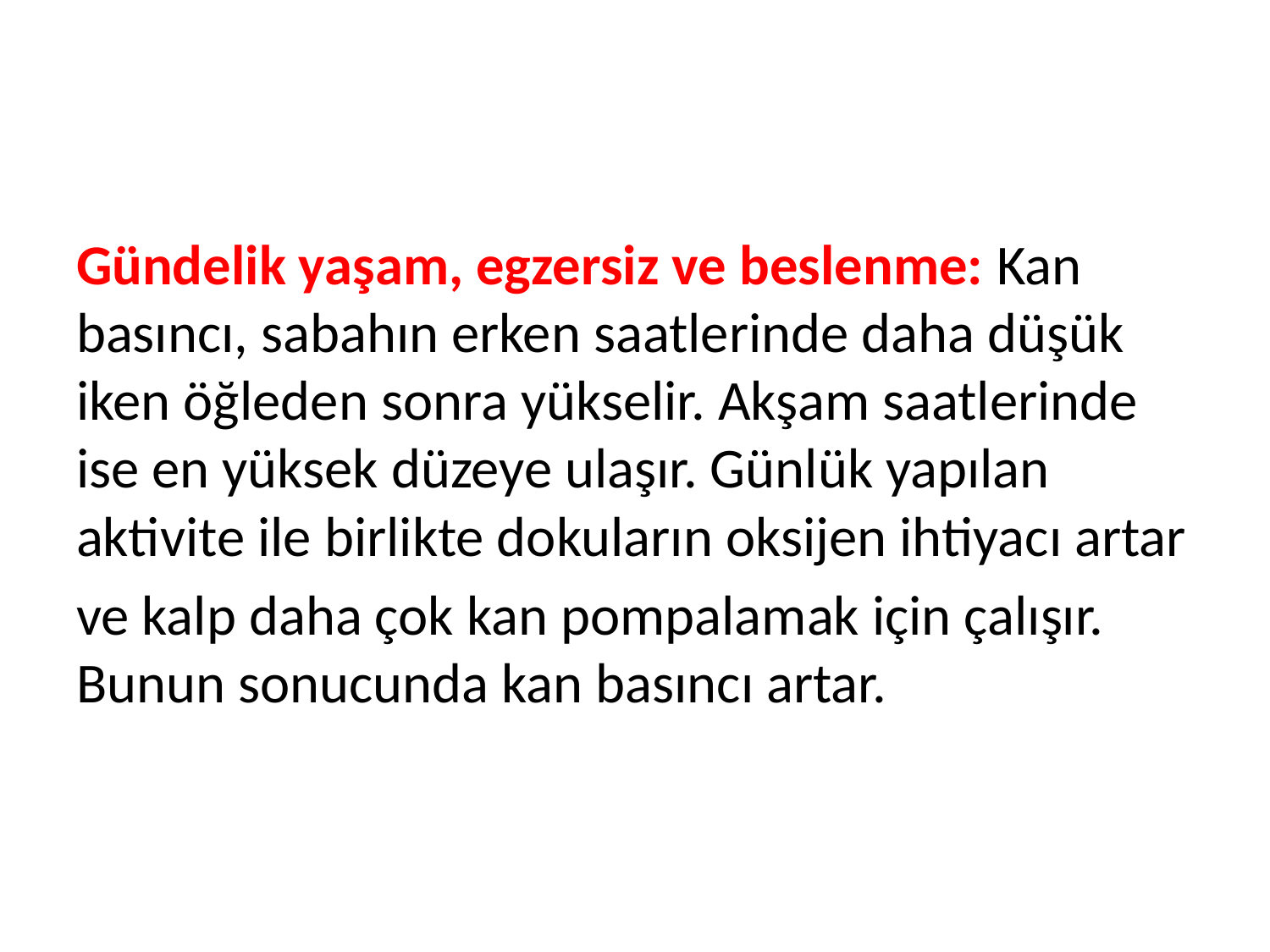

#
Gündelik yaşam, egzersiz ve beslenme: Kan basıncı, sabahın erken saatlerinde daha düşük iken öğleden sonra yükselir. Akşam saatlerinde ise en yüksek düzeye ulaşır. Günlük yapılan aktivite ile birlikte dokuların oksijen ihtiyacı artar
ve kalp daha çok kan pompalamak için çalışır. Bunun sonucunda kan basıncı artar.